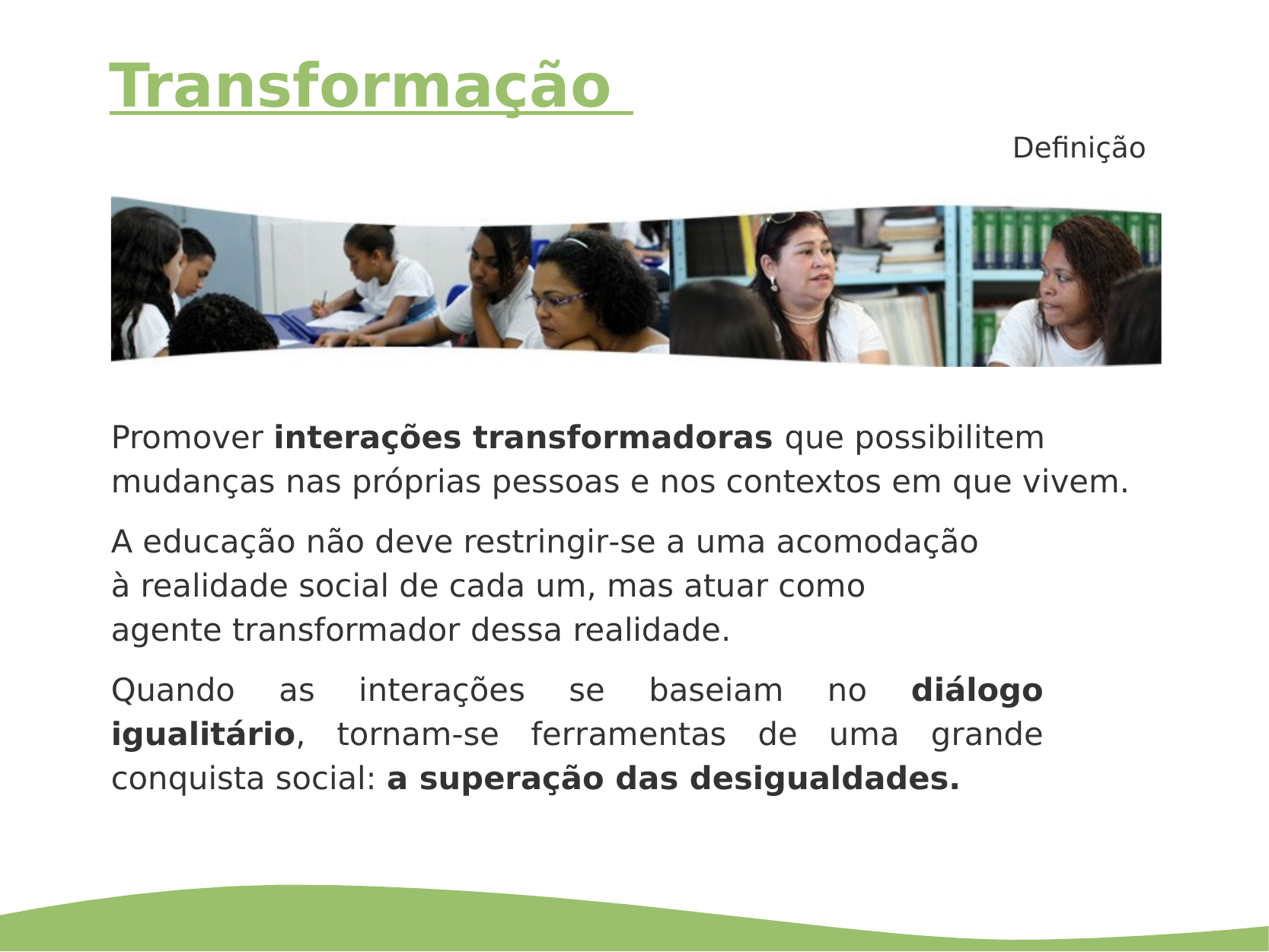

# Transformação
Definição

Promover interações transformadoras que possibilitem mudanças nas próprias pessoas e nos contextos em que vivem.

A educação não deve restringir-se a uma acomodação à realidade social de cada um, mas atuar como agente transformador dessa realidade.

Quando as interações se baseiam no diálogo igualitário, tornam-se ferramentas de uma grande conquista social: a superação das desigualdades.